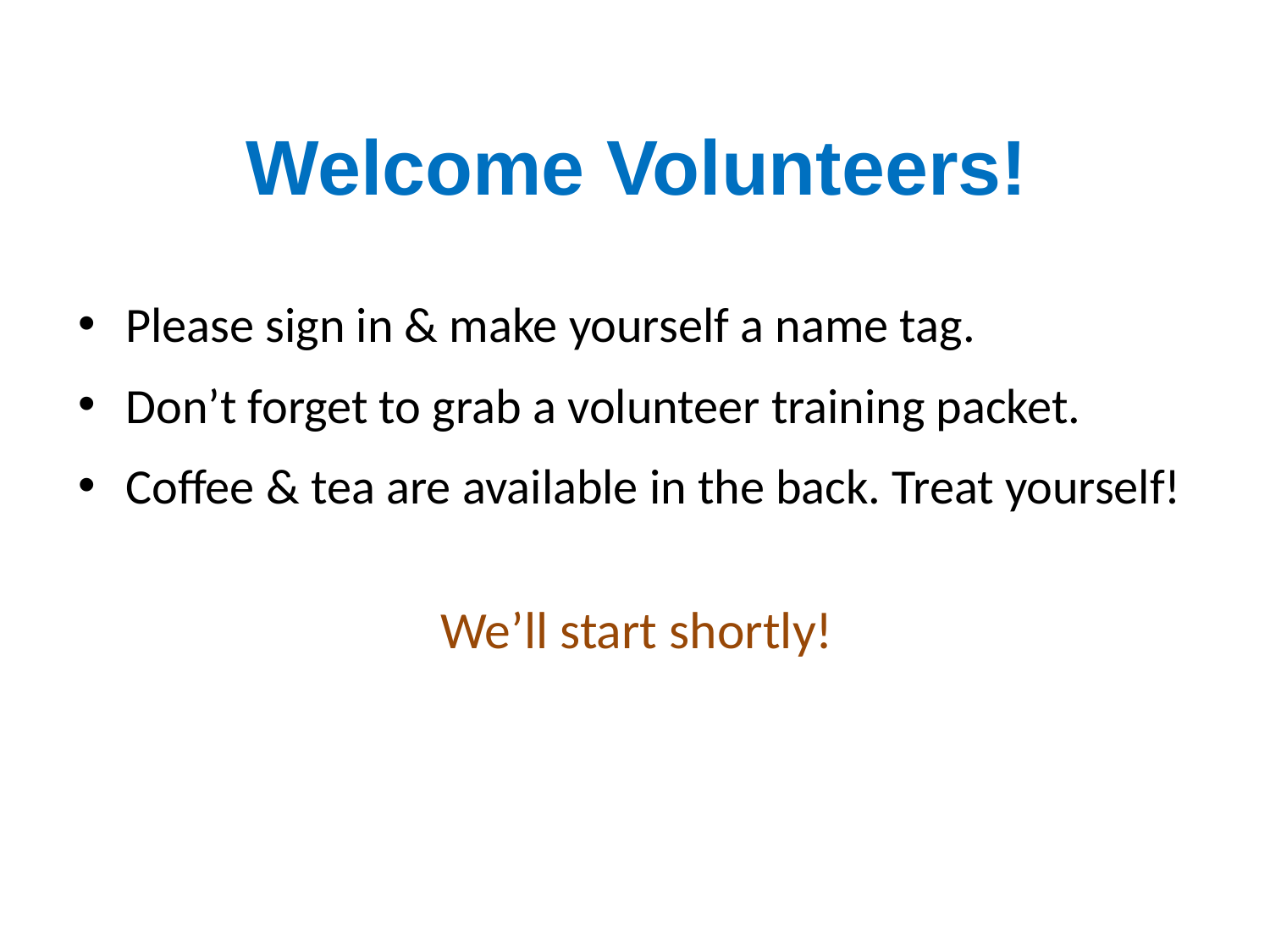

# Welcome Volunteers!
Please sign in & make yourself a name tag.
Don’t forget to grab a volunteer training packet.
Coffee & tea are available in the back. Treat yourself!

We’ll start shortly!